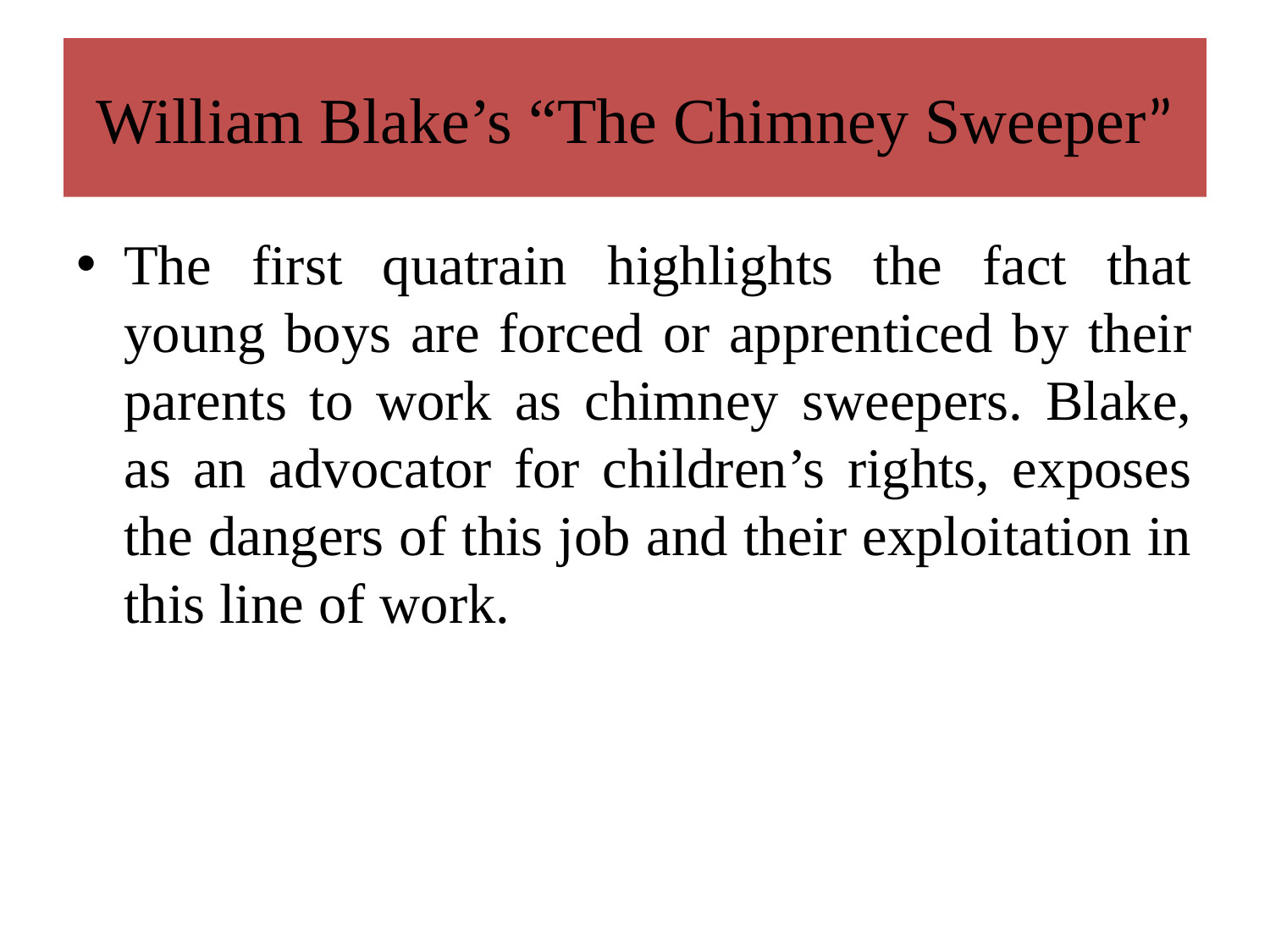

# William Blake’s “The Chimney Sweeper”
The first quatrain highlights the fact that young boys are forced or apprenticed by their parents to work as chimney sweepers. Blake, as an advocator for children’s rights, exposes the dangers of this job and their exploitation in this line of work.